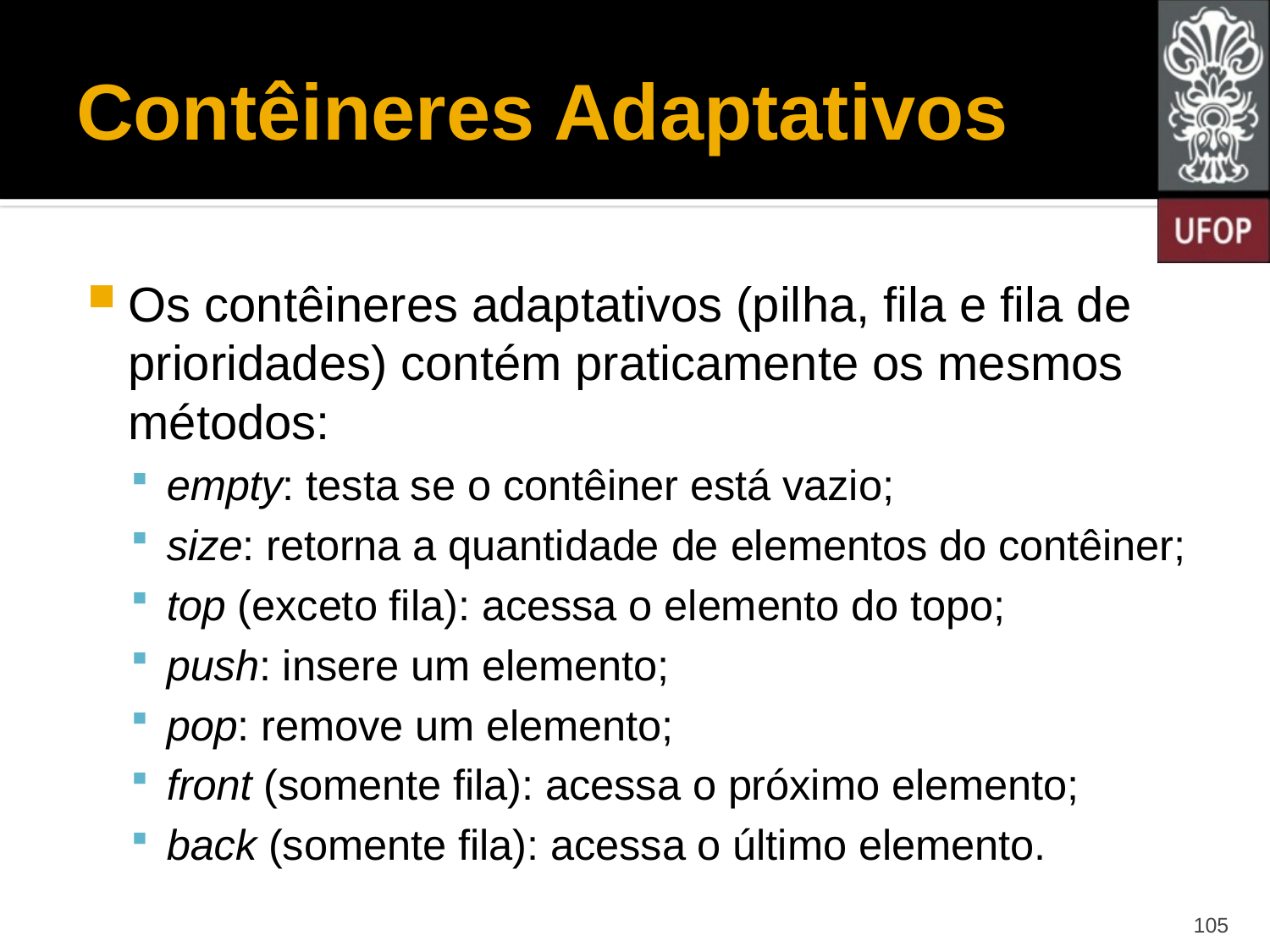

# Contêineres Adaptativos
Os contêineres adaptativos (pilha, fila e fila de prioridades) contém praticamente os mesmos métodos:
empty: testa se o contêiner está vazio;
size: retorna a quantidade de elementos do contêiner;
top (exceto fila): acessa o elemento do topo;
push: insere um elemento;
pop: remove um elemento;
front (somente fila): acessa o próximo elemento;
back (somente fila): acessa o último elemento.
105